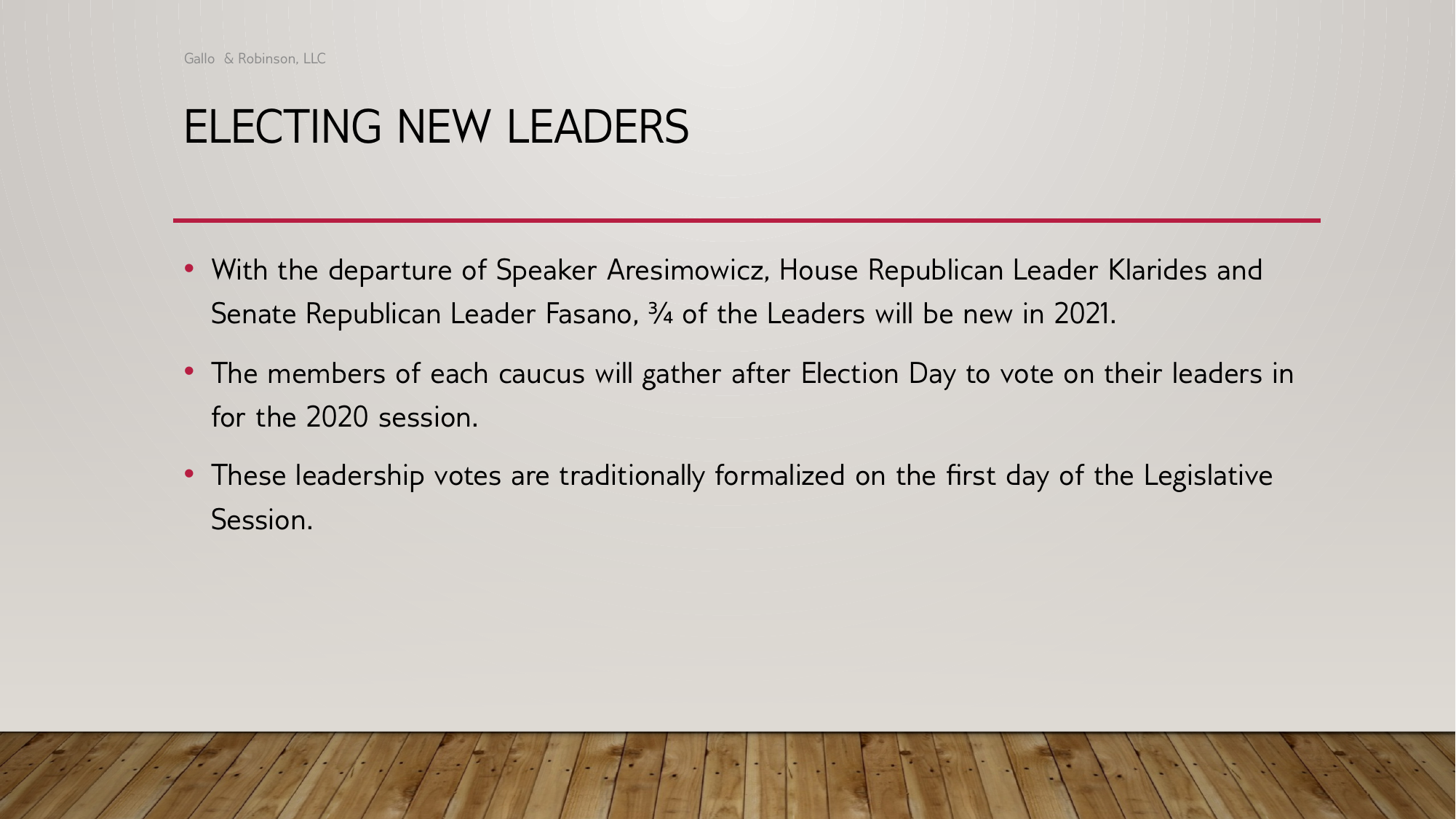

Gallo  & Robinson, LLC
# Electing New Leaders
With the departure of Speaker Aresimowicz, House Republican Leader Klarides and Senate Republican Leader Fasano, ¾ of the Leaders will be new in 2021.
The members of each caucus will gather after Election Day to vote on their leaders in for the 2020 session.
These leadership votes are traditionally formalized on the first day of the Legislative Session.